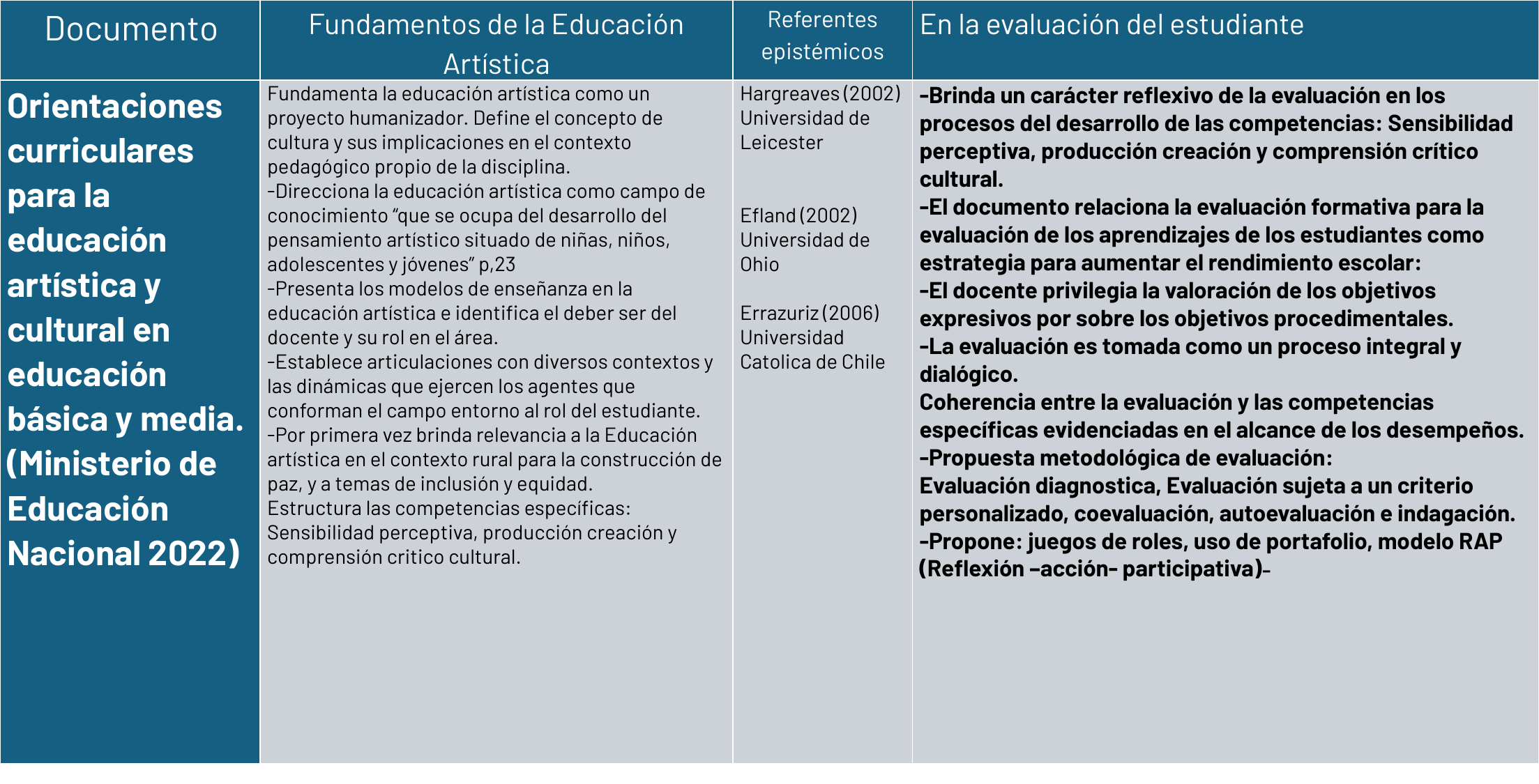

| Documento | Fundamentos de la Educación Artística | Referentes epistémicos | En la evaluación del estudiante |
| --- | --- | --- | --- |
| Orientaciones curriculares para la educación artística y cultural en educación básica y media. (Ministerio de Educación Nacional 2022) | Fundamenta la educación artística como un proyecto humanizador. Define el concepto de cultura y sus implicaciones en el contexto pedagógico propio de la disciplina. -Direcciona la educación artística como campo de conocimiento “que se ocupa del desarrollo del pensamiento artístico situado de niñas, niños, adolescentes y jóvenes” p,23 -Presenta los modelos de enseñanza en la educación artística e identifica el deber ser del docente y su rol en el área. -Establece articulaciones con diversos contextos y las dinámicas que ejercen los agentes que conforman el campo entorno al rol del estudiante. -Por primera vez brinda relevancia a la Educación artística en el contexto rural para la construcción de paz, y a temas de inclusión y equidad. Estructura las competencias específicas: Sensibilidad perceptiva, producción creación y comprensión critico cultural. | Hargreaves (2002) Universidad de Leicester     Efland (2002) Universidad de Ohio   Errazuriz (2006) Universidad Catolica de Chile | -Brinda un carácter reflexivo de la evaluación en los procesos del desarrollo de las competencias: Sensibilidad perceptiva, producción creación y comprensión crítico cultural. -El documento relaciona la evaluación formativa para la evaluación de los aprendizajes de los estudiantes como estrategia para aumentar el rendimiento escolar: -El docente privilegia la valoración de los objetivos expresivos por sobre los objetivos procedimentales. -La evaluación es tomada como un proceso integral y dialógico. Coherencia entre la evaluación y las competencias específicas evidenciadas en el alcance de los desempeños. -Propuesta metodológica de evaluación: Evaluación diagnostica, Evaluación sujeta a un criterio personalizado, coevaluación, autoevaluación e indagación. -Propone: juegos de roles, uso de portafolio, modelo RAP (Reflexión –acción- participativa)– |
#